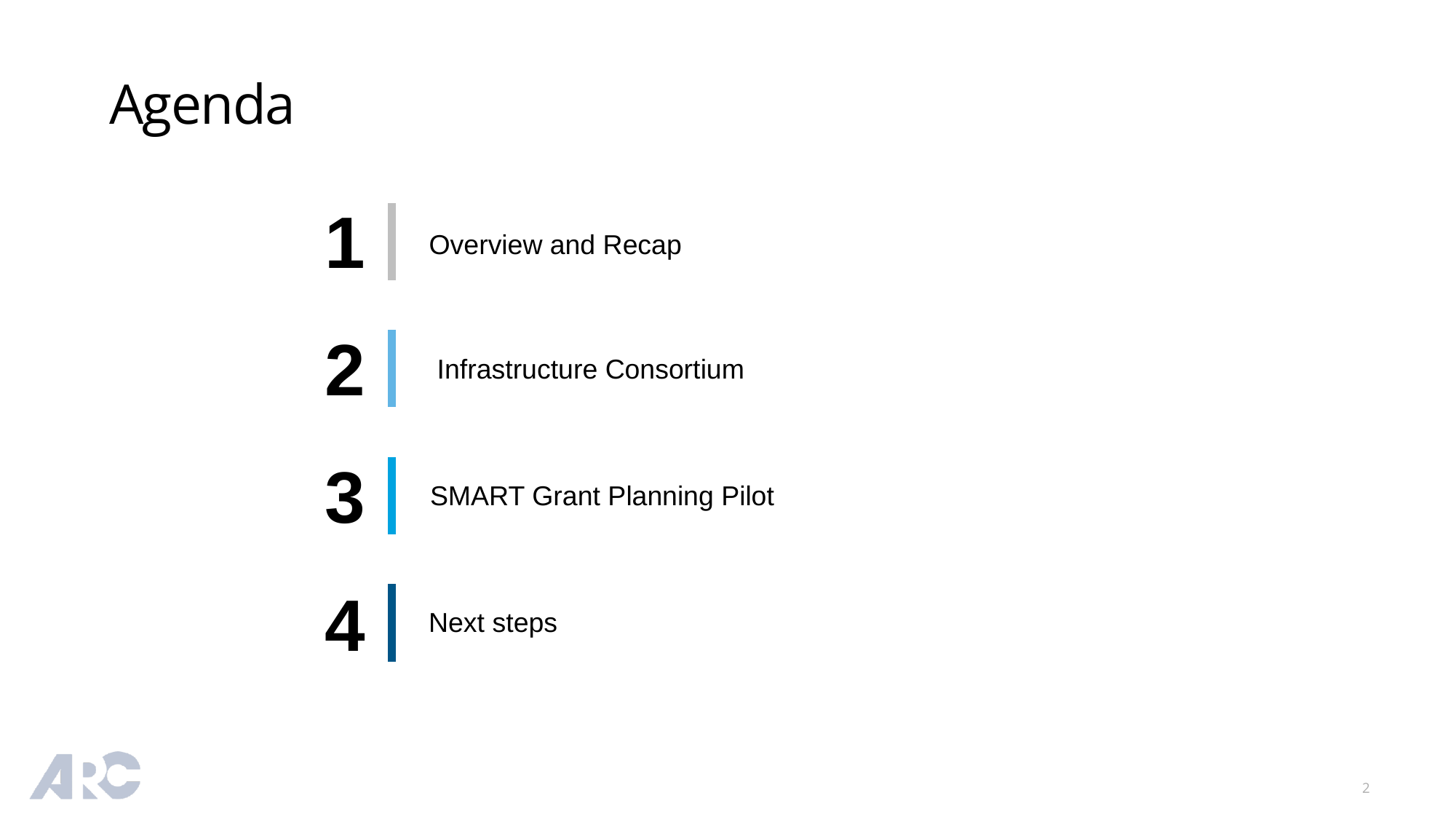

# Agenda
1
Overview and Recap
2
Infrastructure Consortium
3
SMART Grant Planning Pilot
4
Next steps